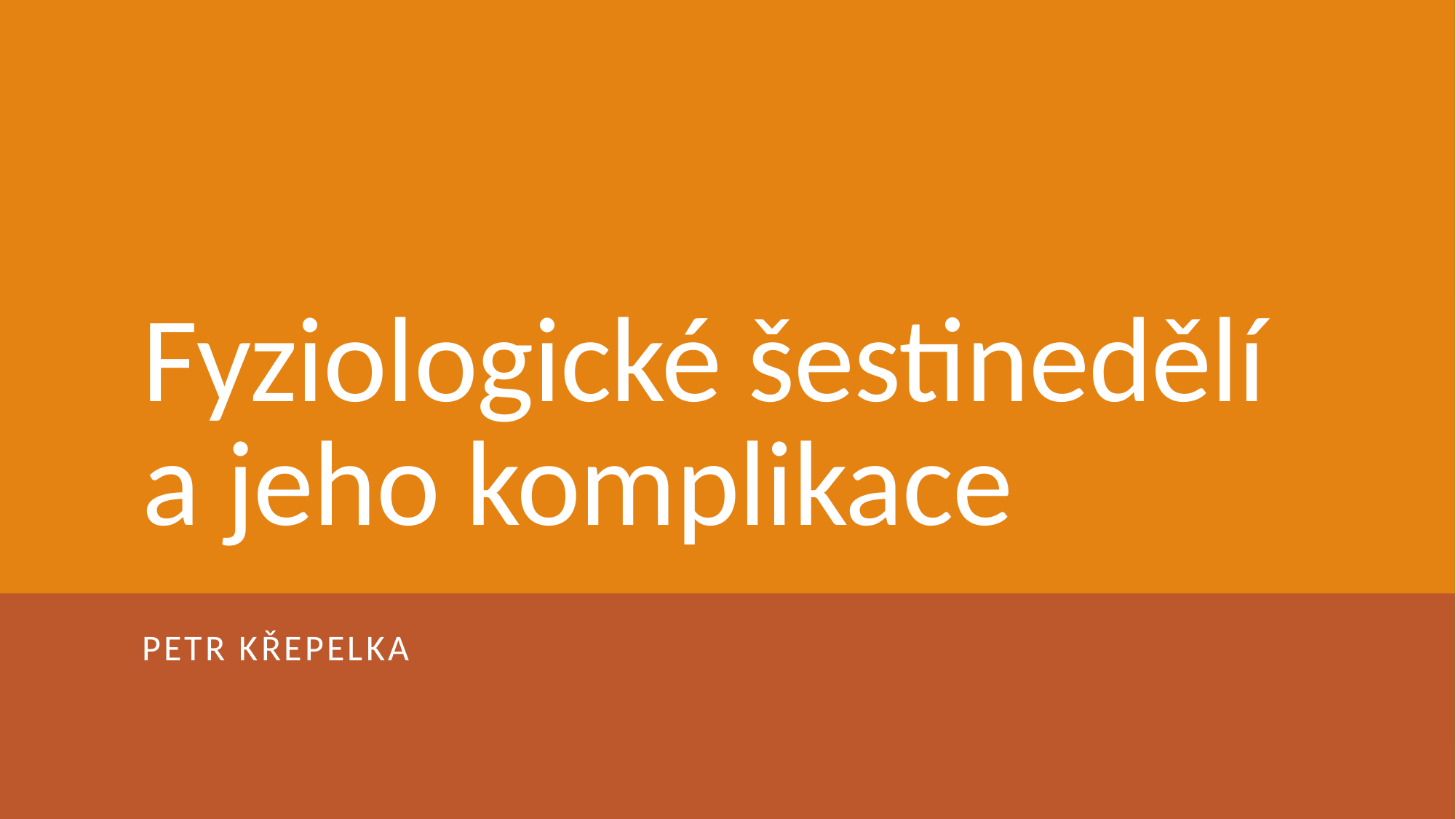

# Fyziologické šestinedělí a jeho komplikace

Petr Křepelka